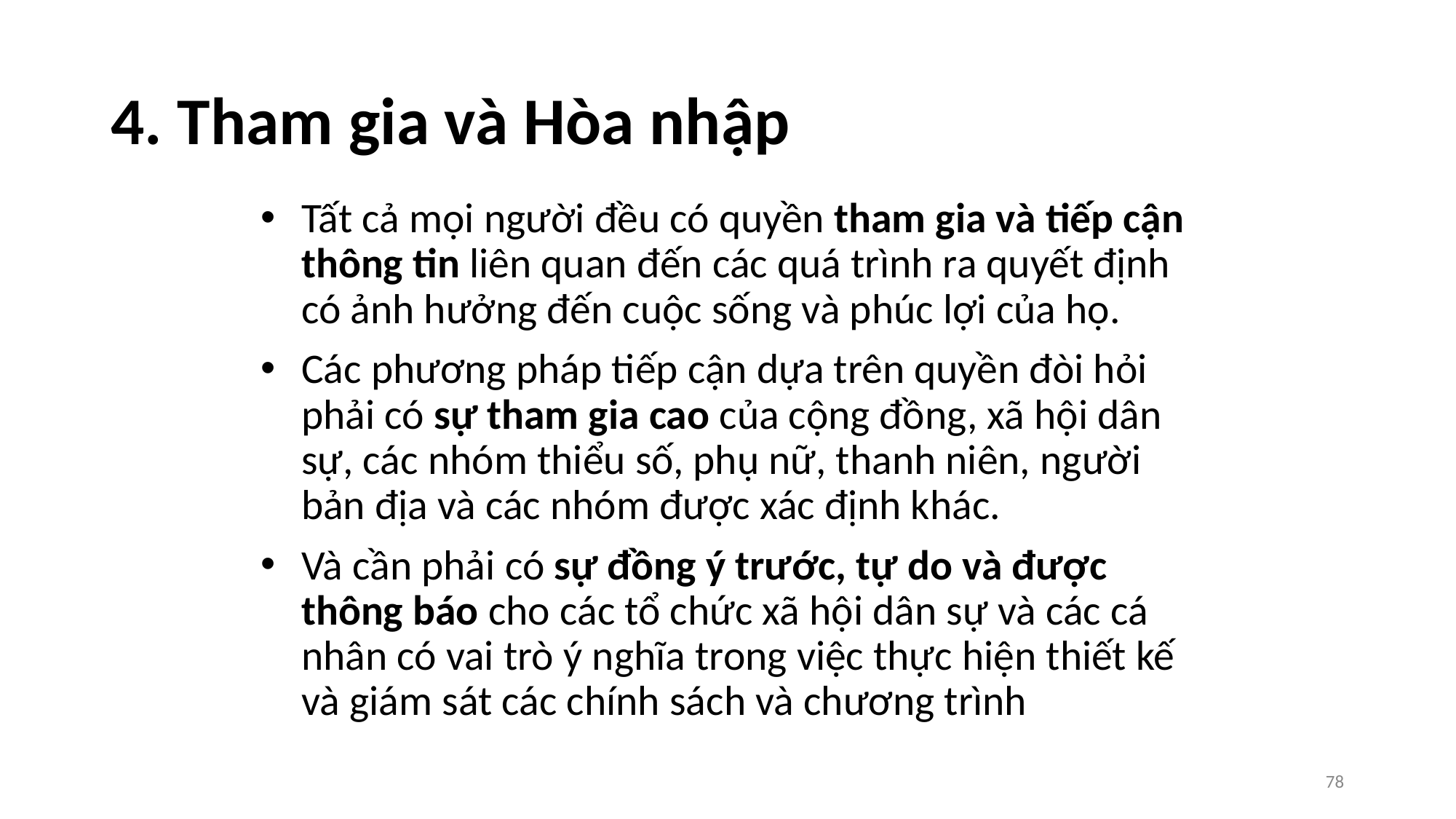

# 4. Tham gia và Hòa nhập
Tất cả mọi người đều có quyền tham gia và tiếp cận thông tin liên quan đến các quá trình ra quyết định có ảnh hưởng đến cuộc sống và phúc lợi của họ.
Các phương pháp tiếp cận dựa trên quyền đòi hỏi phải có sự tham gia cao của cộng đồng, xã hội dân sự, các nhóm thiểu số, phụ nữ, thanh niên, người bản địa và các nhóm được xác định khác.
Và cần phải có sự đồng ý trước, tự do và được thông báo cho các tổ chức xã hội dân sự và các cá nhân có vai trò ý nghĩa trong việc thực hiện thiết kế và giám sát các chính sách và chương trình
78